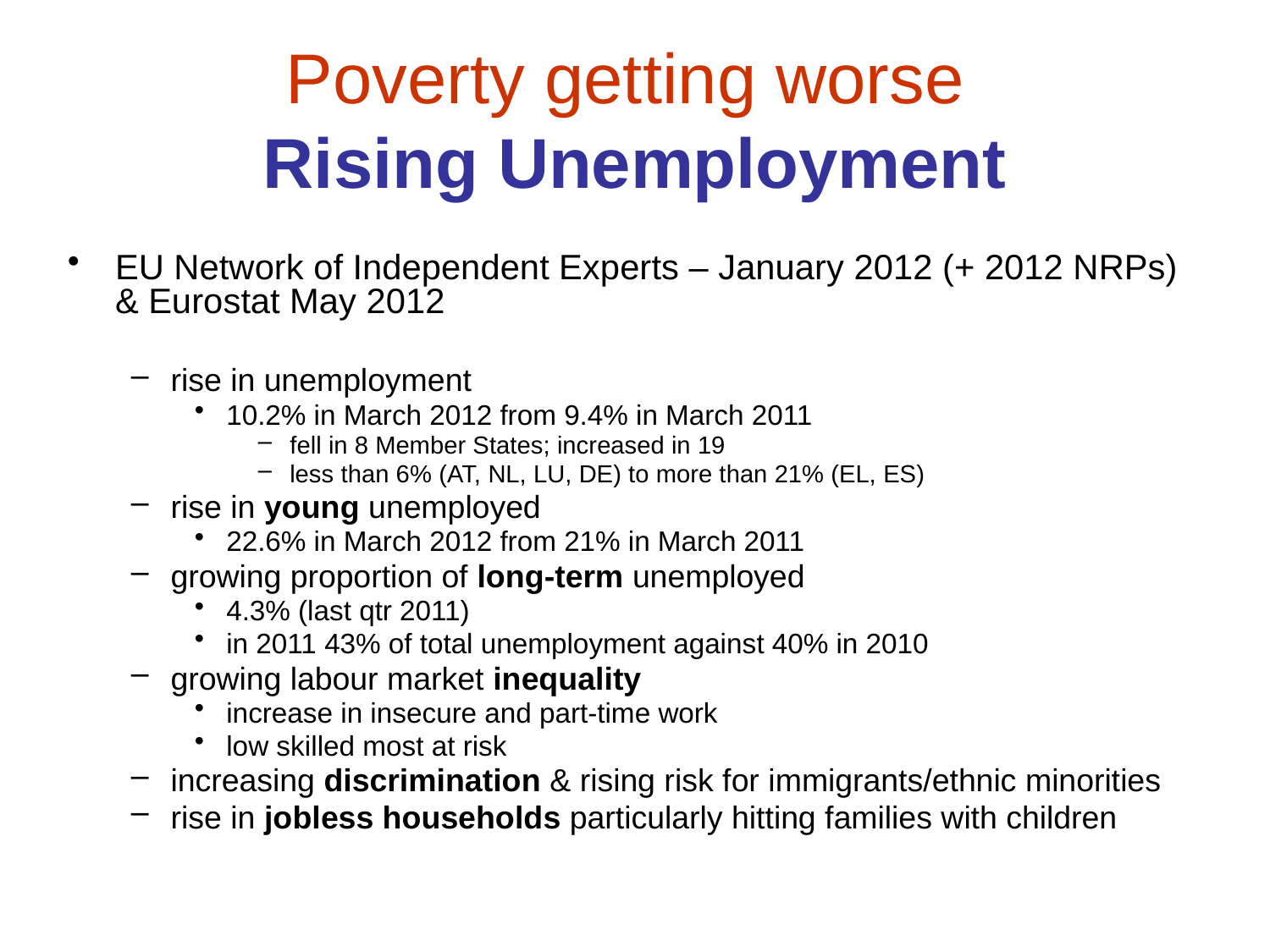

# Poverty getting worse Rising Unemployment
EU Network of Independent Experts – January 2012 (+ 2012 NRPs) & Eurostat May 2012

rise in unemployment
10.2% in March 2012 from 9.4% in March 2011
fell in 8 Member States; increased in 19
less than 6% (AT, NL, LU, DE) to more than 21% (EL, ES)
rise in young unemployed
22.6% in March 2012 from 21% in March 2011
growing proportion of long-term unemployed
4.3% (last qtr 2011)
in 2011 43% of total unemployment against 40% in 2010
growing labour market inequality
increase in insecure and part-time work
low skilled most at risk
increasing discrimination & rising risk for immigrants/ethnic minorities
rise in jobless households particularly hitting families with children